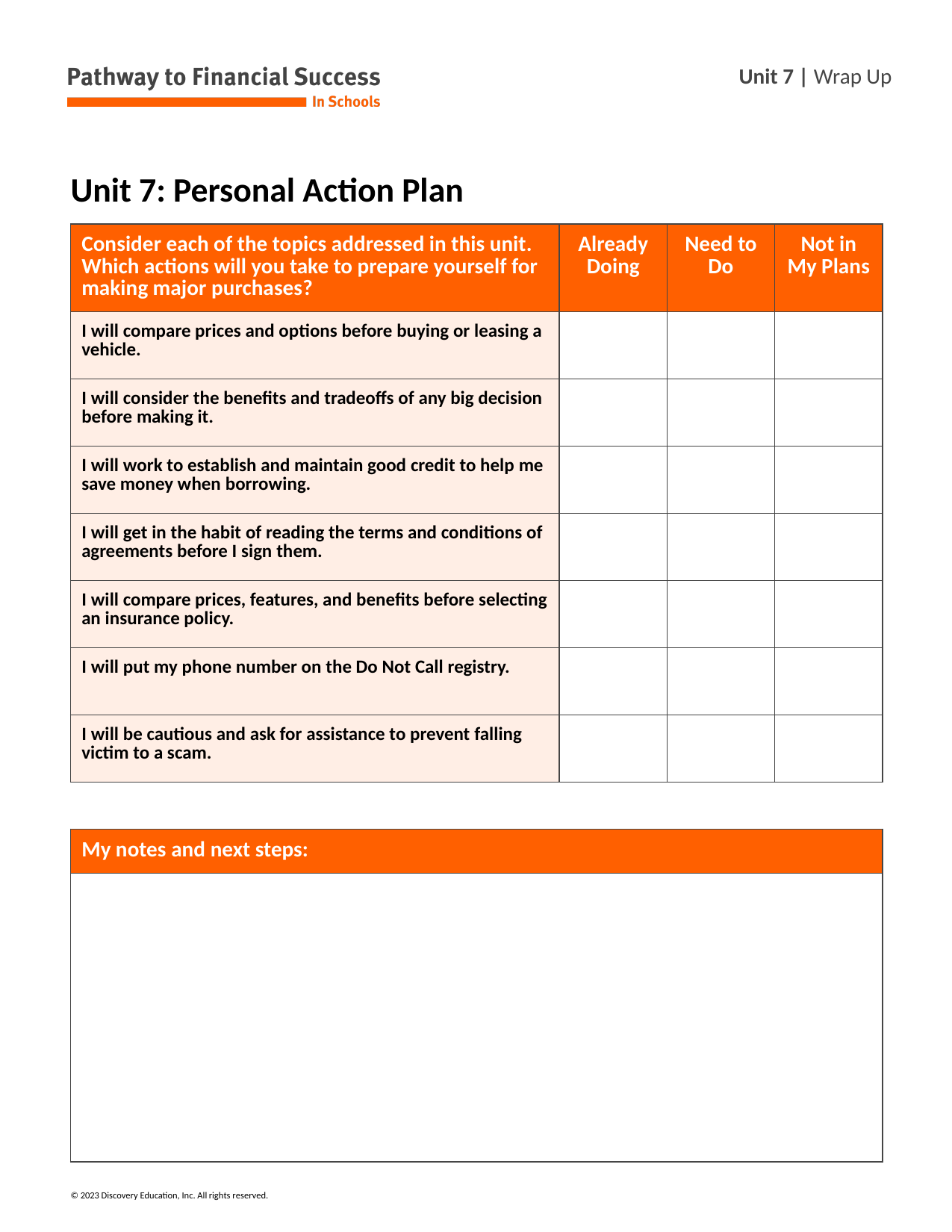

# Unit 7: Personal Action Plan
| Consider each of the topics addressed in this unit. Which actions will you take to prepare yourself for making major purchases? | Already Doing | Need to Do | Not in My Plans |
| --- | --- | --- | --- |
| I will compare prices and options before buying or leasing a vehicle. |  |  |  |
| I will consider the benefits and tradeoffs of any big decision before making it. |  |  |  |
| I will work to establish and maintain good credit to help me save money when borrowing. |  |  |  |
| I will get in the habit of reading the terms and conditions of agreements before I sign them. |  |  |  |
| I will compare prices, features, and benefits before selecting an insurance policy. |  |  |  |
| I will put my phone number on the Do Not Call registry. |  |  |  |
| I will be cautious and ask for assistance to prevent falling victim to a scam. |  |  |  |
| My notes and next steps: |
| --- |
|  |